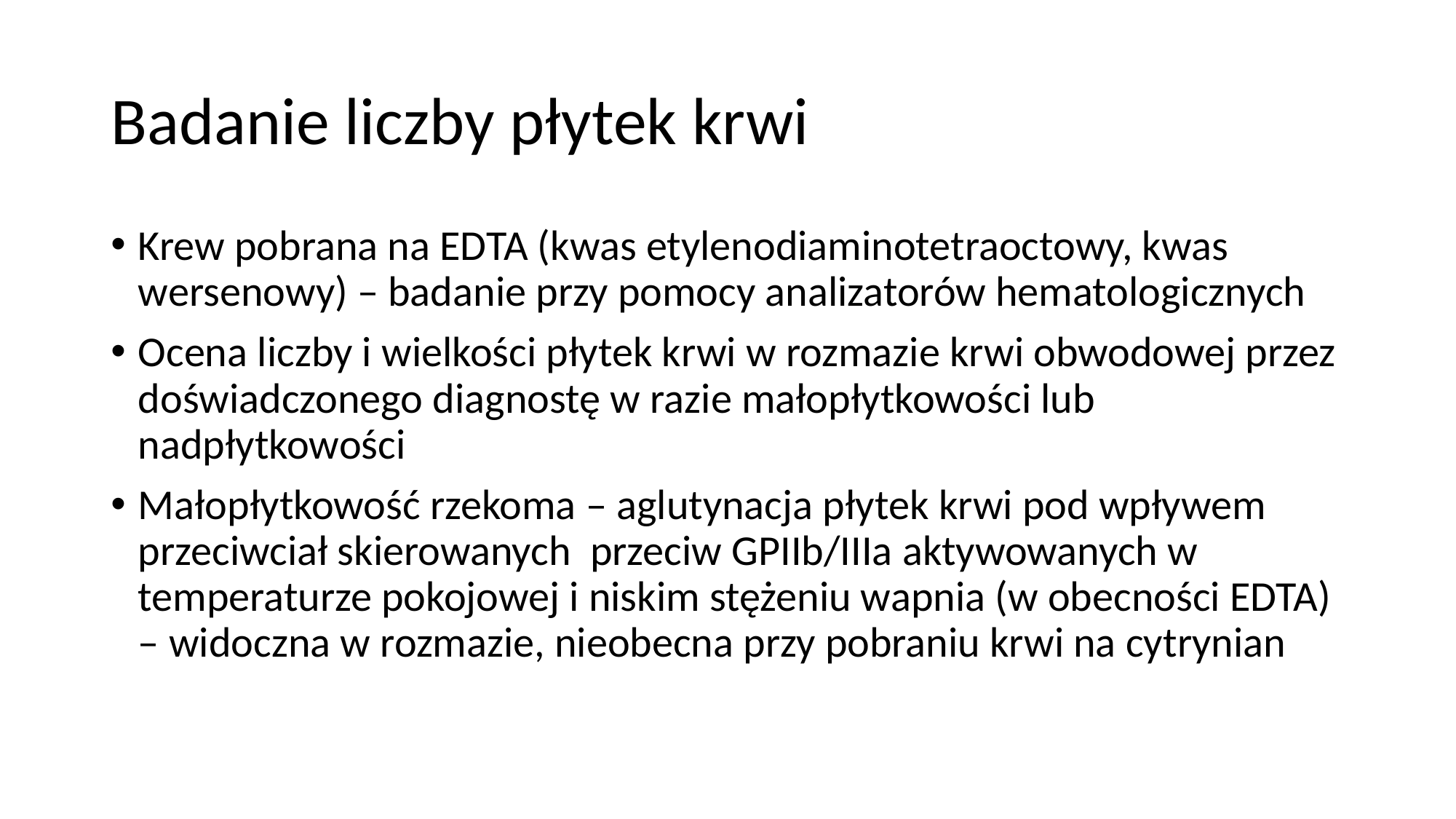

# Badanie liczby płytek krwi
Krew pobrana na EDTA (kwas etylenodiaminotetraoctowy, kwas wersenowy) – badanie przy pomocy analizatorów hematologicznych
Ocena liczby i wielkości płytek krwi w rozmazie krwi obwodowej przez doświadczonego diagnostę w razie małopłytkowości lub nadpłytkowości
Małopłytkowość rzekoma – aglutynacja płytek krwi pod wpływem przeciwciał skierowanych  przeciw GPIIb/IIIa aktywowanych w temperaturze pokojowej i niskim stężeniu wapnia (w obecności EDTA) – widoczna w rozmazie, nieobecna przy pobraniu krwi na cytrynian